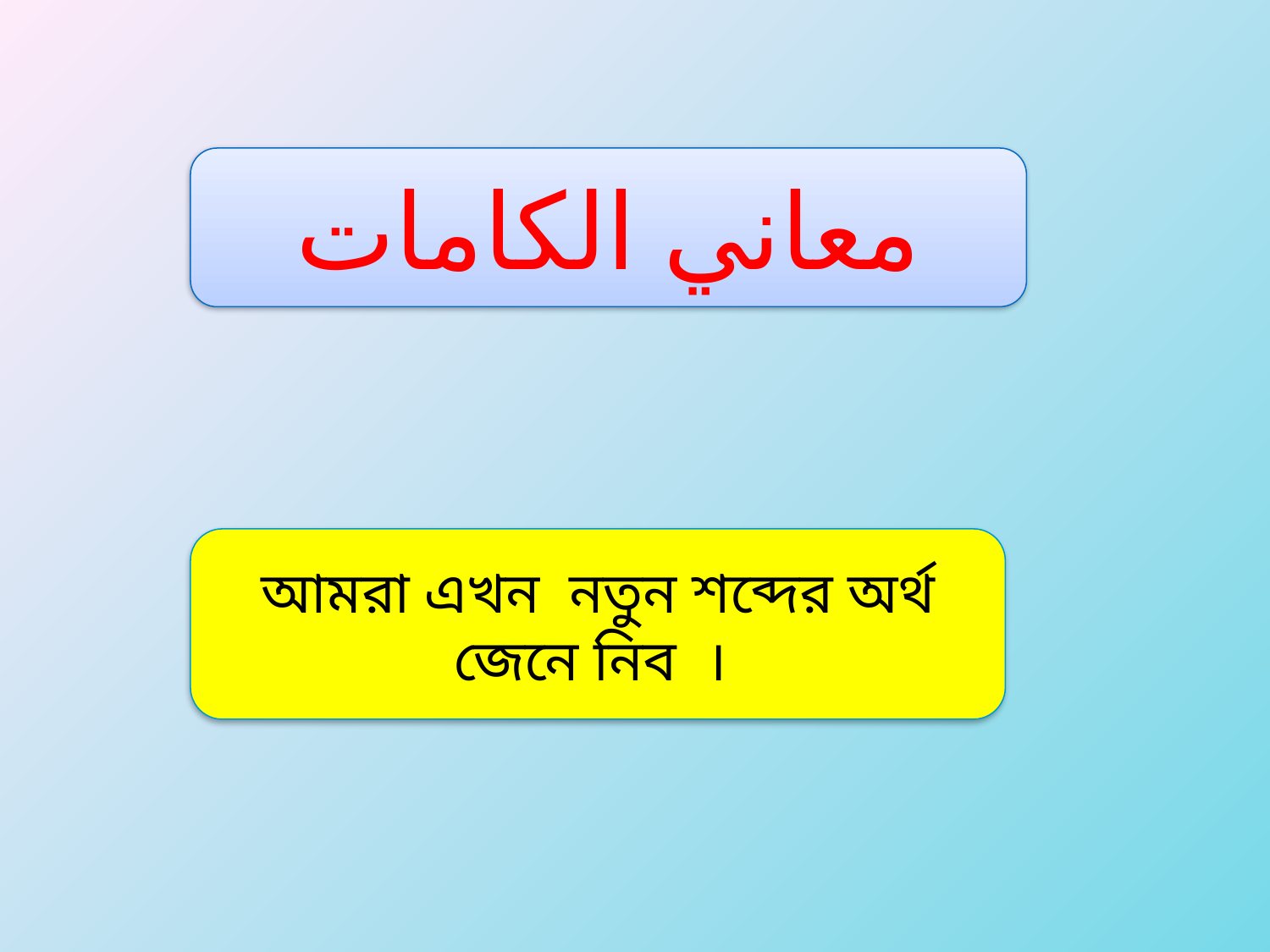

معاني الكامات
আমরা এখন  নতুন শব্দের অর্থ জেনে নিব  ।